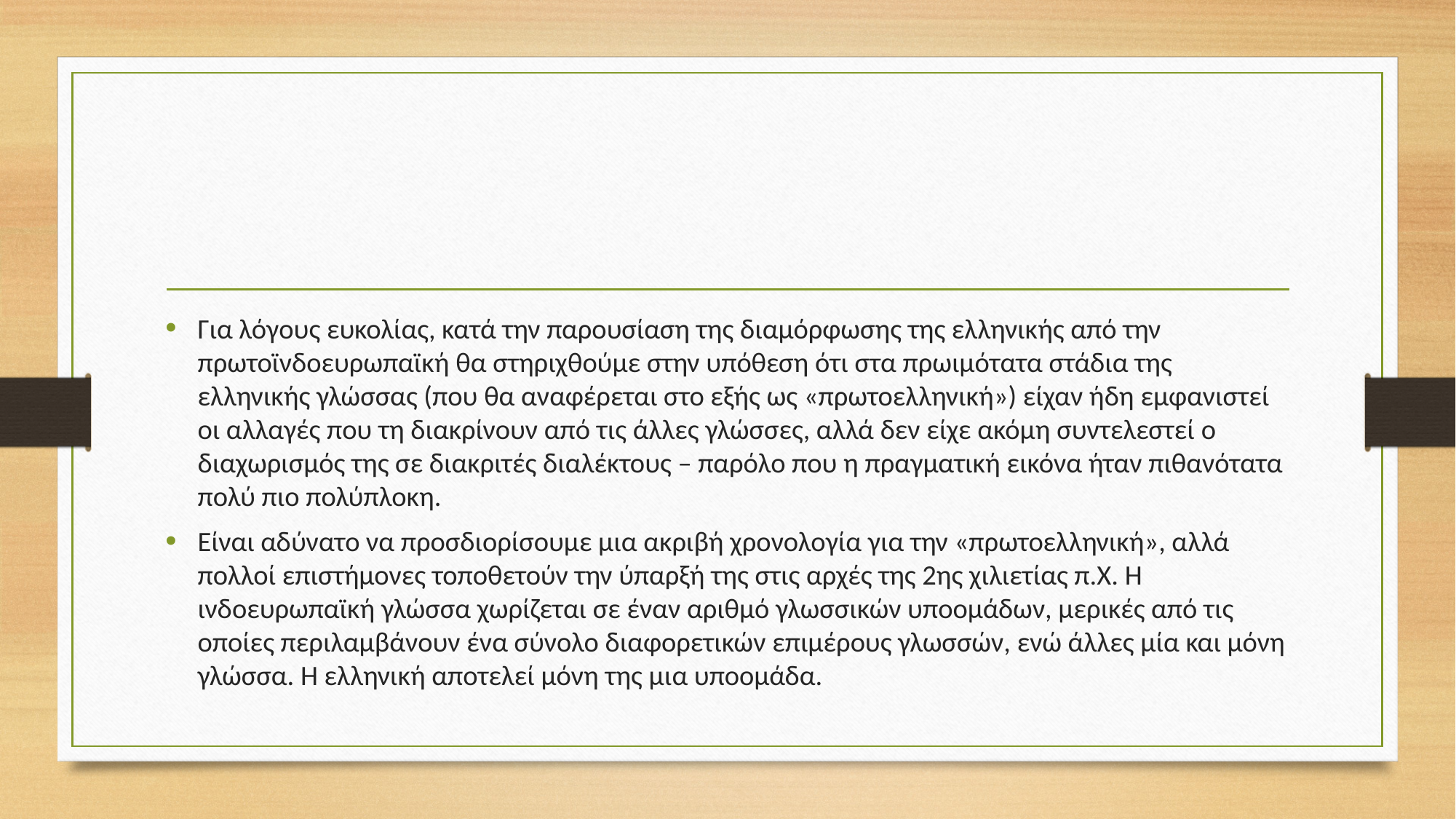

#
Για λόγους ευκολίας, κατά την παρουσίαση της διαμόρφωσης της ελληνικής από την πρωτοϊνδοευρωπαϊκή θα στηριχθούμε στην υπόθεση ότι στα πρωιμότατα στάδια της ελληνικής γλώσσας (που θα αναφέρεται στο εξής ως «πρωτοελληνική») είχαν ήδη εμφανιστεί οι αλλαγές που τη διακρίνουν από τις άλλες γλώσσες, αλλά δεν είχε ακόμη συντελεστεί ο διαχωρισμός της σε διακριτές διαλέκτους – παρόλο που η πραγματική εικόνα ήταν πιθανότατα πολύ πιο πολύπλοκη.
Είναι αδύνατο να προσδιορίσουμε μια ακριβή χρονολογία για την «πρωτοελληνική», αλλά πολλοί επιστήμονες τοποθετούν την ύπαρξή της στις αρχές της 2ης χιλιετίας π.Χ. Η ινδοευρωπαϊκή γλώσσα χωρίζεται σε έναν αριθμό γλωσσικών υποομάδων, μερικές από τις οποίες περιλαμβάνουν ένα σύνολο διαφορετικών επιμέρους γλωσσών, ενώ άλλες μία και μόνη γλώσσα. Η ελληνική αποτελεί μόνη της μια υποομάδα.